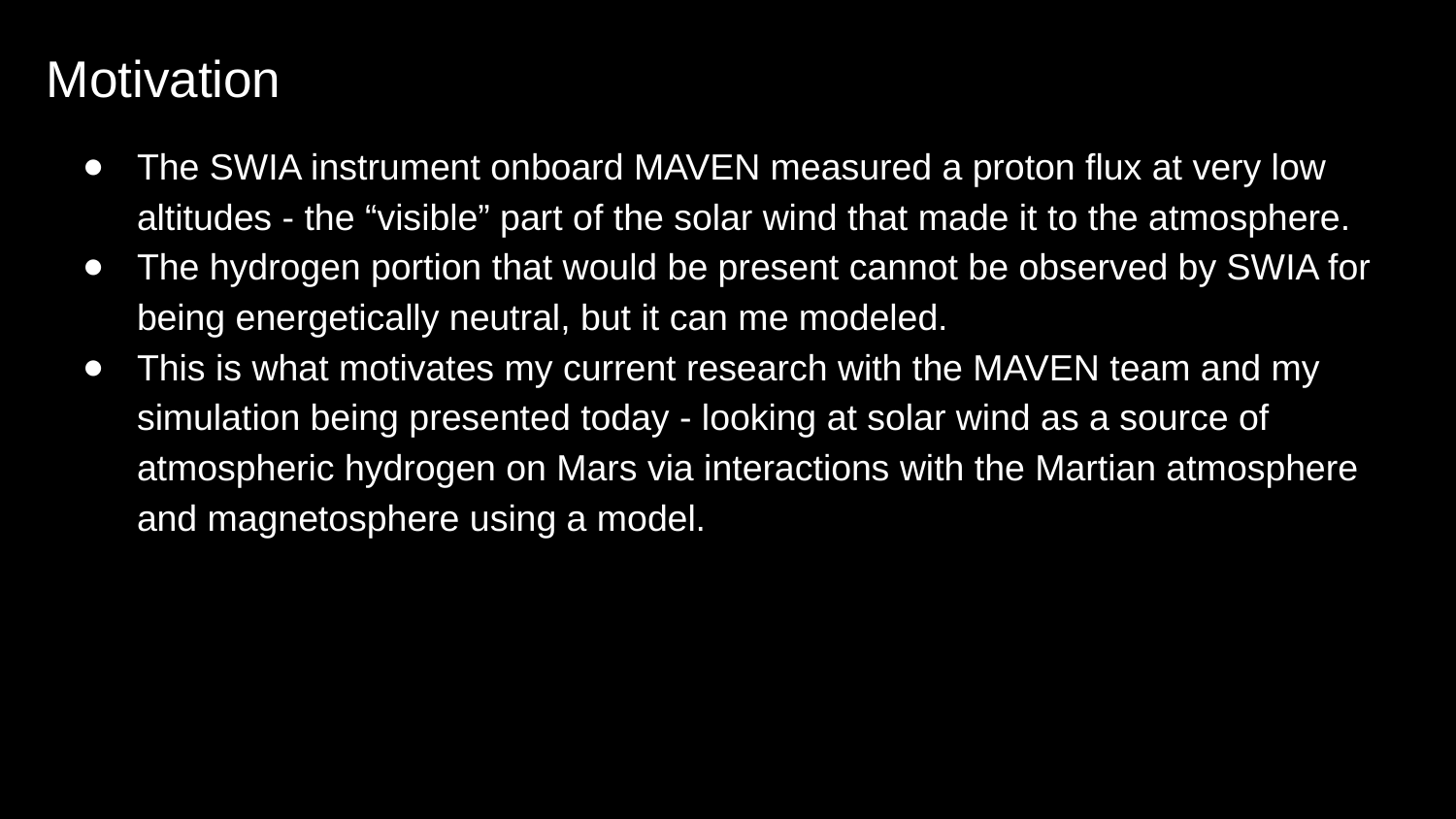

# Motivation
The SWIA instrument onboard MAVEN measured a proton flux at very low altitudes - the “visible” part of the solar wind that made it to the atmosphere.
The hydrogen portion that would be present cannot be observed by SWIA for being energetically neutral, but it can me modeled.
This is what motivates my current research with the MAVEN team and my simulation being presented today - looking at solar wind as a source of atmospheric hydrogen on Mars via interactions with the Martian atmosphere and magnetosphere using a model.